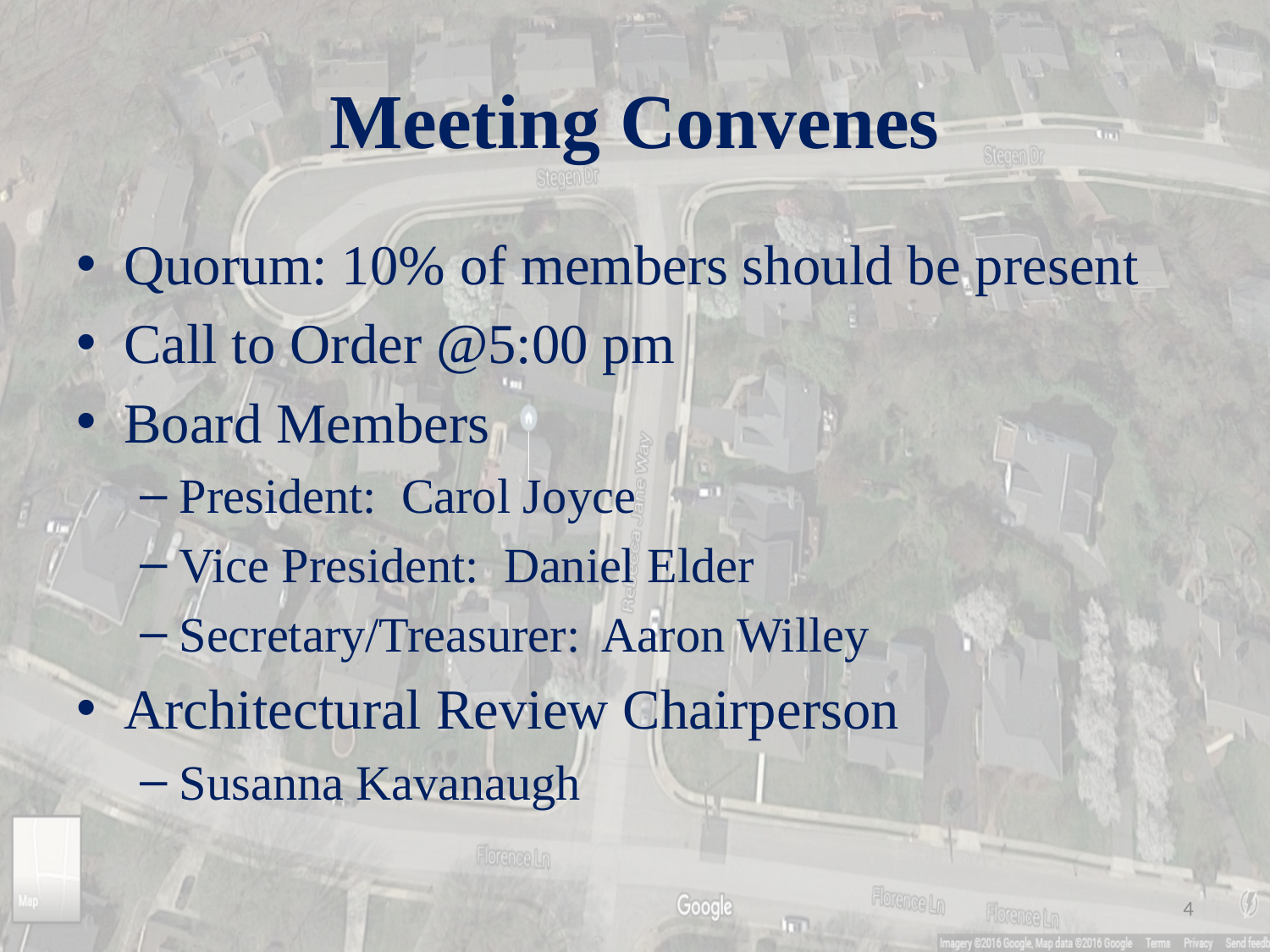

# Meeting Convenes
Quorum: 10% of members should be present
Call to Order @5:00 pm
Board Members
President:  Carol Joyce
Vice President:  Daniel Elder
Secretary/Treasurer:  Aaron Willey
Architectural Review Chairperson
Susanna Kavanaugh
4